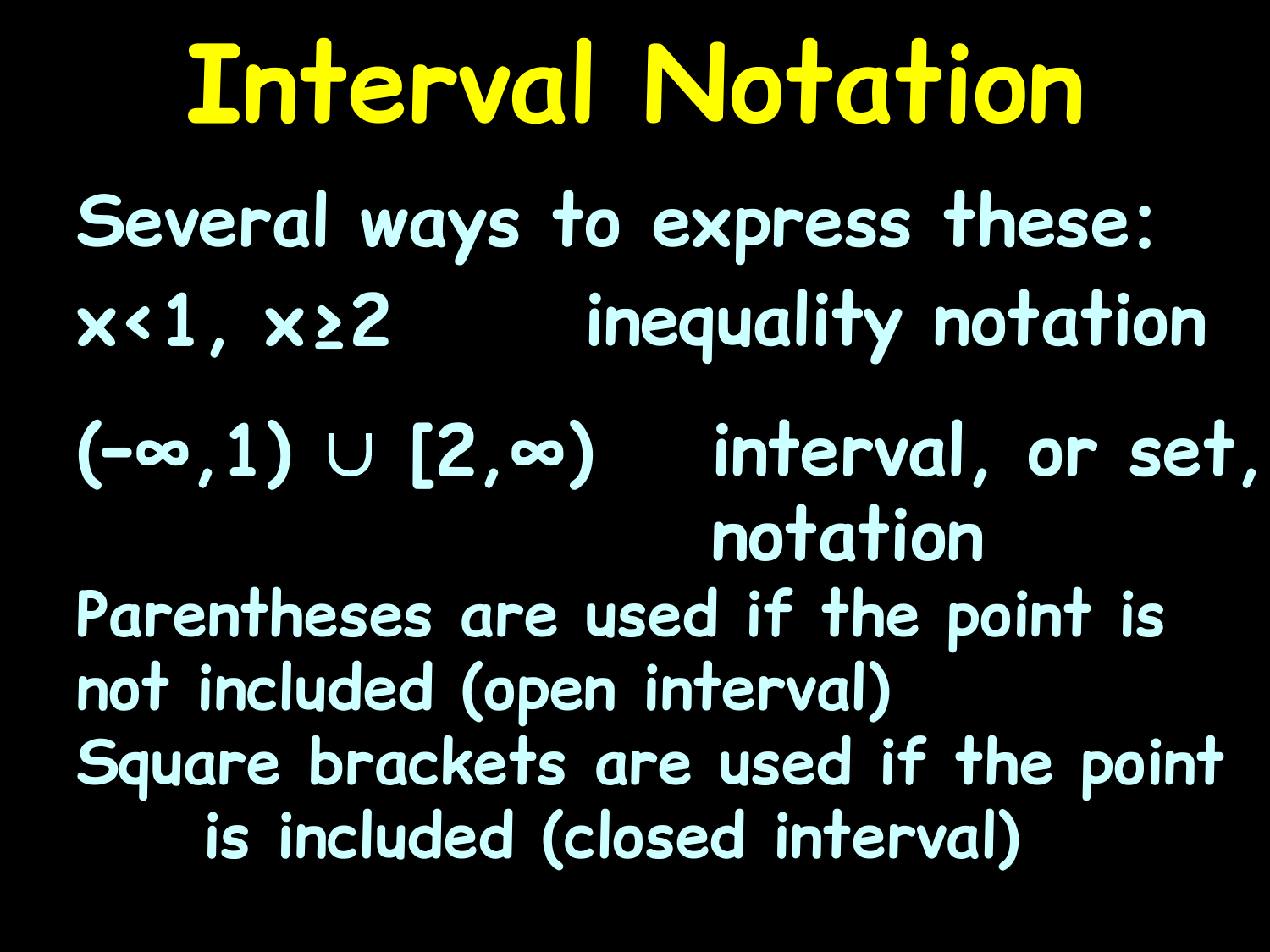

# Interval Notation
Several ways to express these:
x<1, x≥2	 	inequality notation

(–∞,1) ∪ [2,∞) 	interval, or set,
					notation
Parentheses are used if the point is 	not included (open interval)
Square brackets are used if the point 	is included (closed interval)